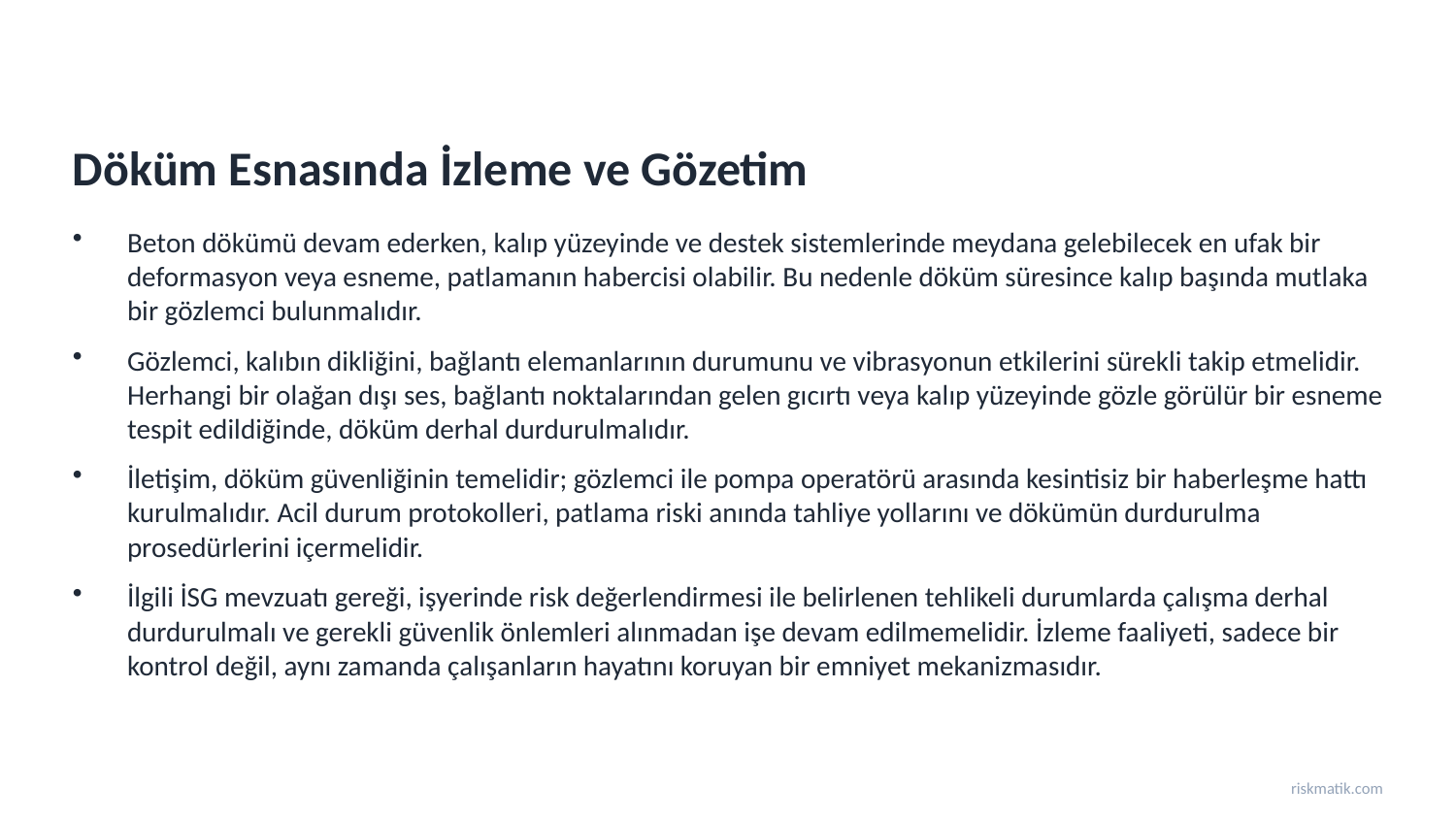

Döküm Esnasında İzleme ve Gözetim
Beton dökümü devam ederken, kalıp yüzeyinde ve destek sistemlerinde meydana gelebilecek en ufak bir deformasyon veya esneme, patlamanın habercisi olabilir. Bu nedenle döküm süresince kalıp başında mutlaka bir gözlemci bulunmalıdır.
Gözlemci, kalıbın dikliğini, bağlantı elemanlarının durumunu ve vibrasyonun etkilerini sürekli takip etmelidir. Herhangi bir olağan dışı ses, bağlantı noktalarından gelen gıcırtı veya kalıp yüzeyinde gözle görülür bir esneme tespit edildiğinde, döküm derhal durdurulmalıdır.
İletişim, döküm güvenliğinin temelidir; gözlemci ile pompa operatörü arasında kesintisiz bir haberleşme hattı kurulmalıdır. Acil durum protokolleri, patlama riski anında tahliye yollarını ve dökümün durdurulma prosedürlerini içermelidir.
İlgili İSG mevzuatı gereği, işyerinde risk değerlendirmesi ile belirlenen tehlikeli durumlarda çalışma derhal durdurulmalı ve gerekli güvenlik önlemleri alınmadan işe devam edilmemelidir. İzleme faaliyeti, sadece bir kontrol değil, aynı zamanda çalışanların hayatını koruyan bir emniyet mekanizmasıdır.
riskmatik.com